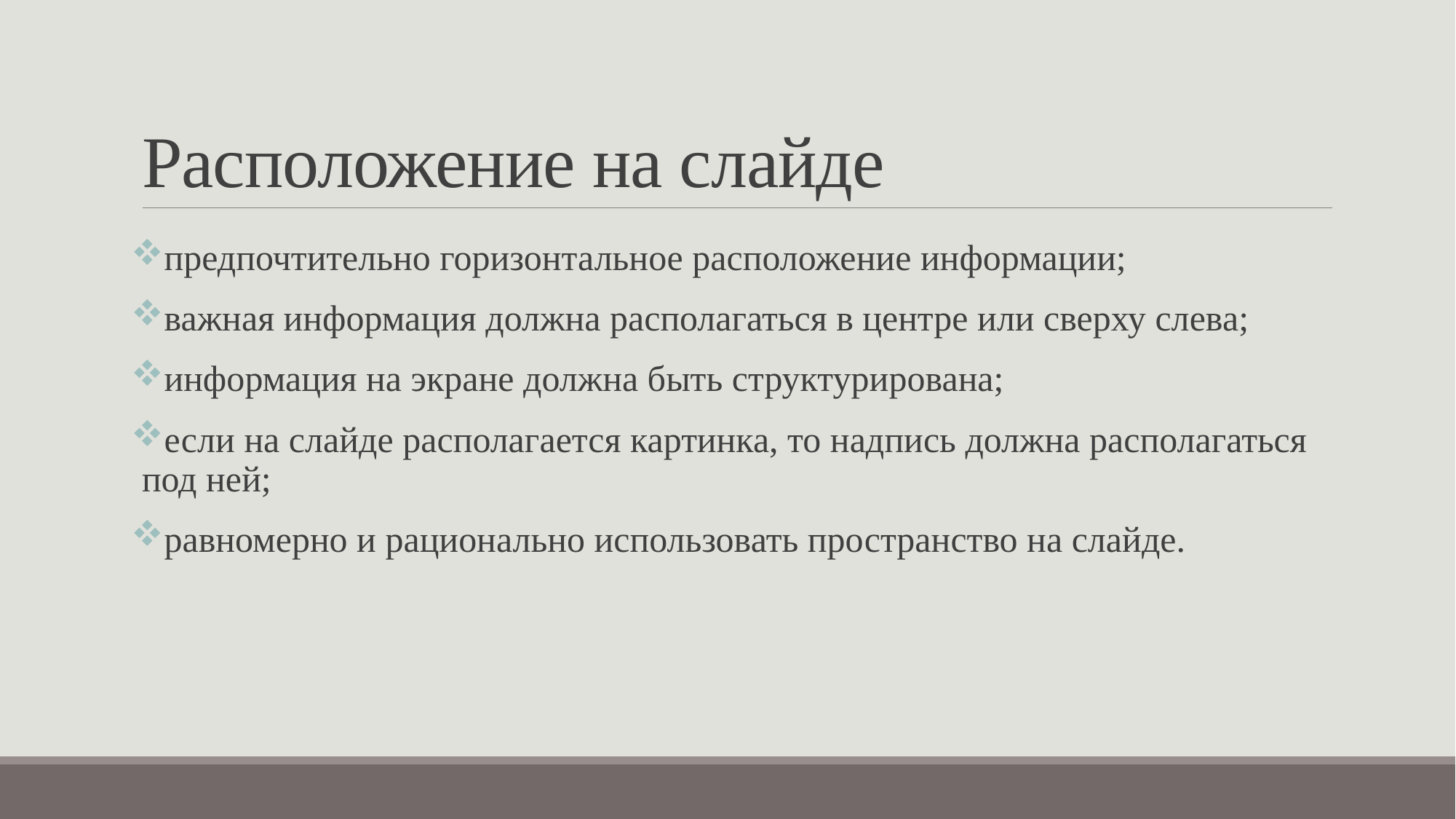

# Расположение на слайде
предпочтительно горизонтальное расположение информации;
важная информация должна располагаться в центре или сверху слева;
информация на экране должна быть структурирована;
если на слайде располагается картинка, то надпись должна располагаться под ней;
равномерно и рационально использовать пространство на слайде.